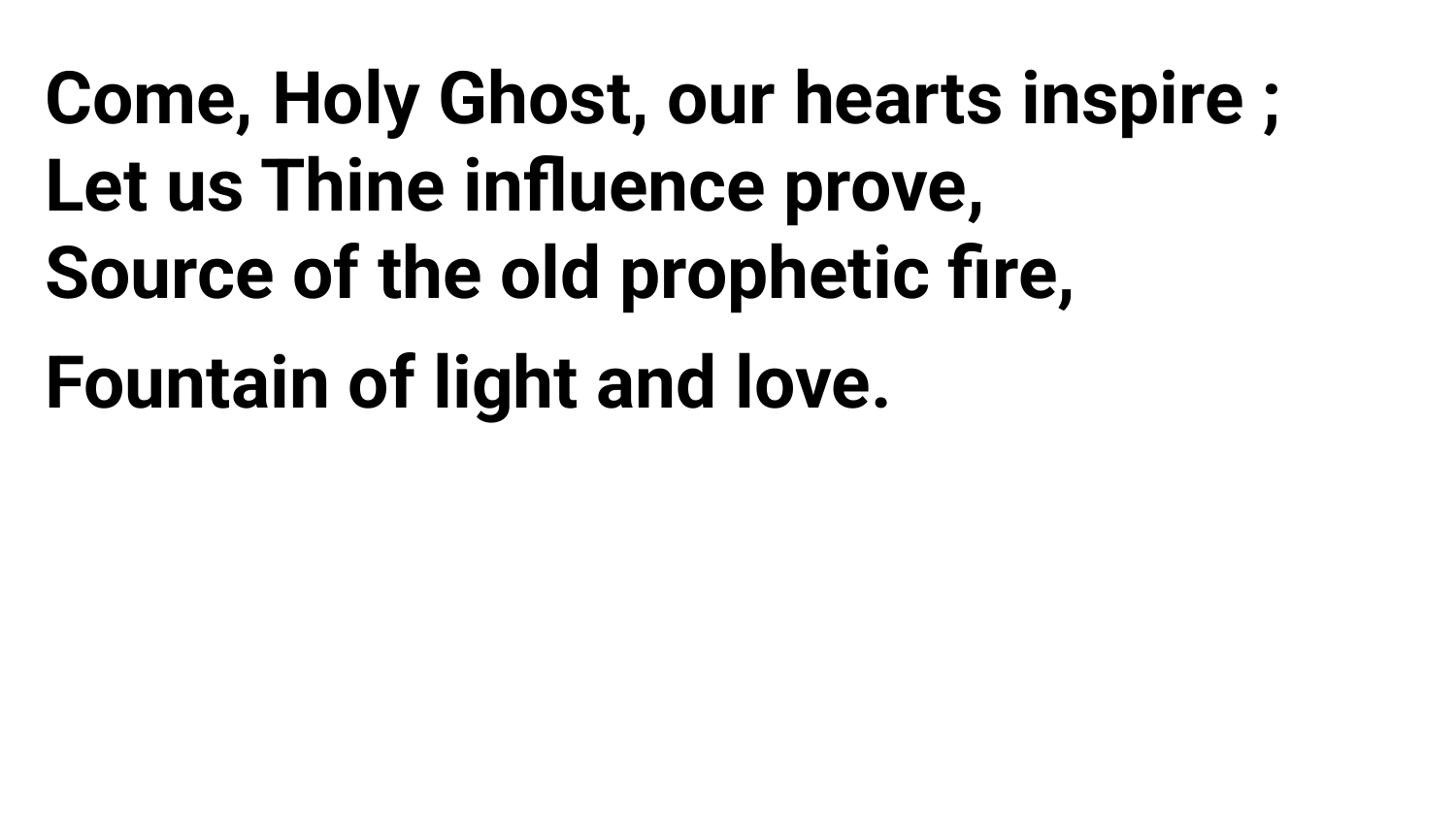

Come, Holy Ghost, our hearts inspire ;
Let us Thine influence prove,
Source of the old prophetic fire,
Fountain of light and love.